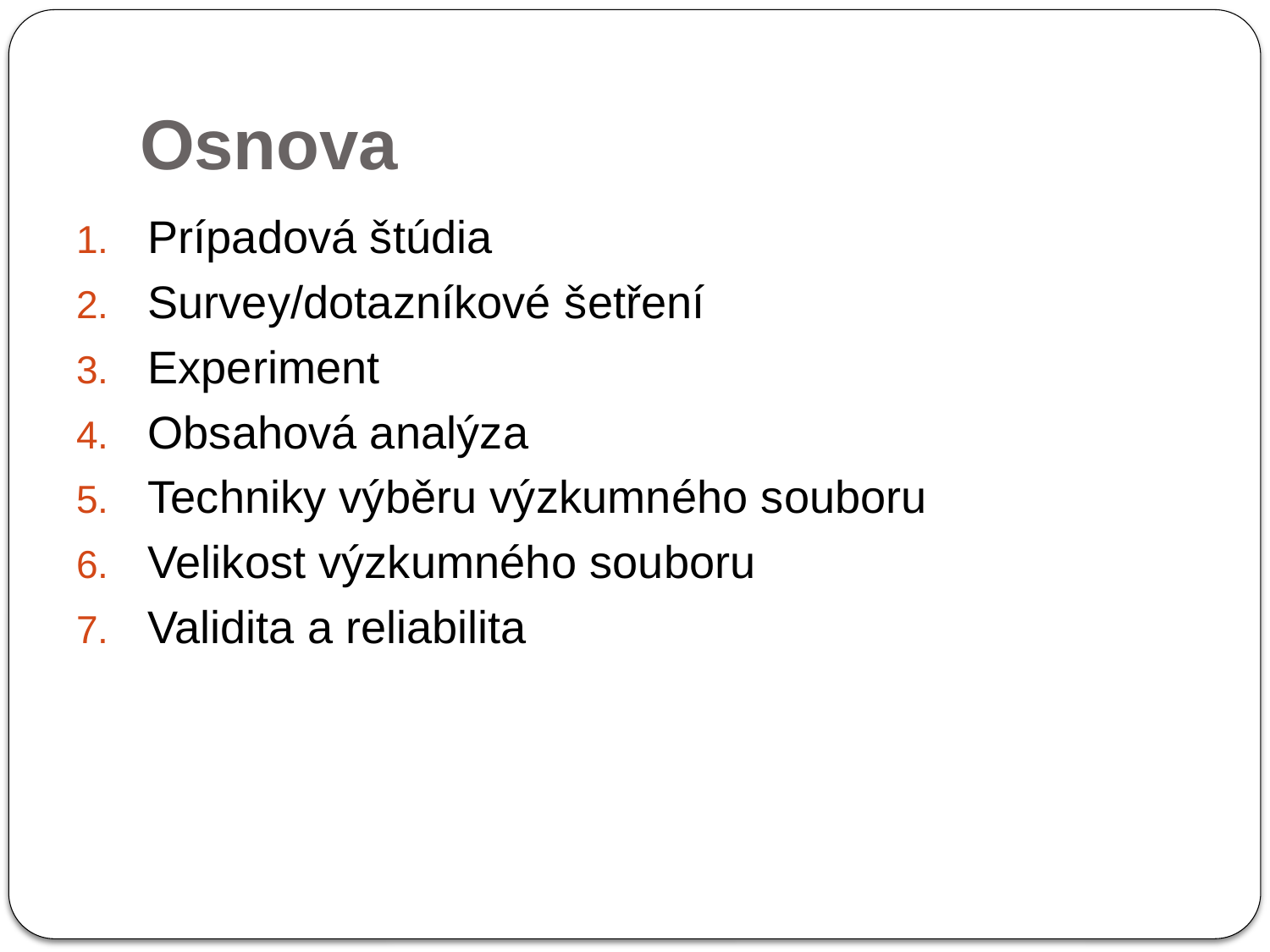

# Osnova
Prípadová štúdia
Survey/dotazníkové šetření
Experiment
Obsahová analýza
Techniky výběru výzkumného souboru
Velikost výzkumného souboru
Validita a reliabilita